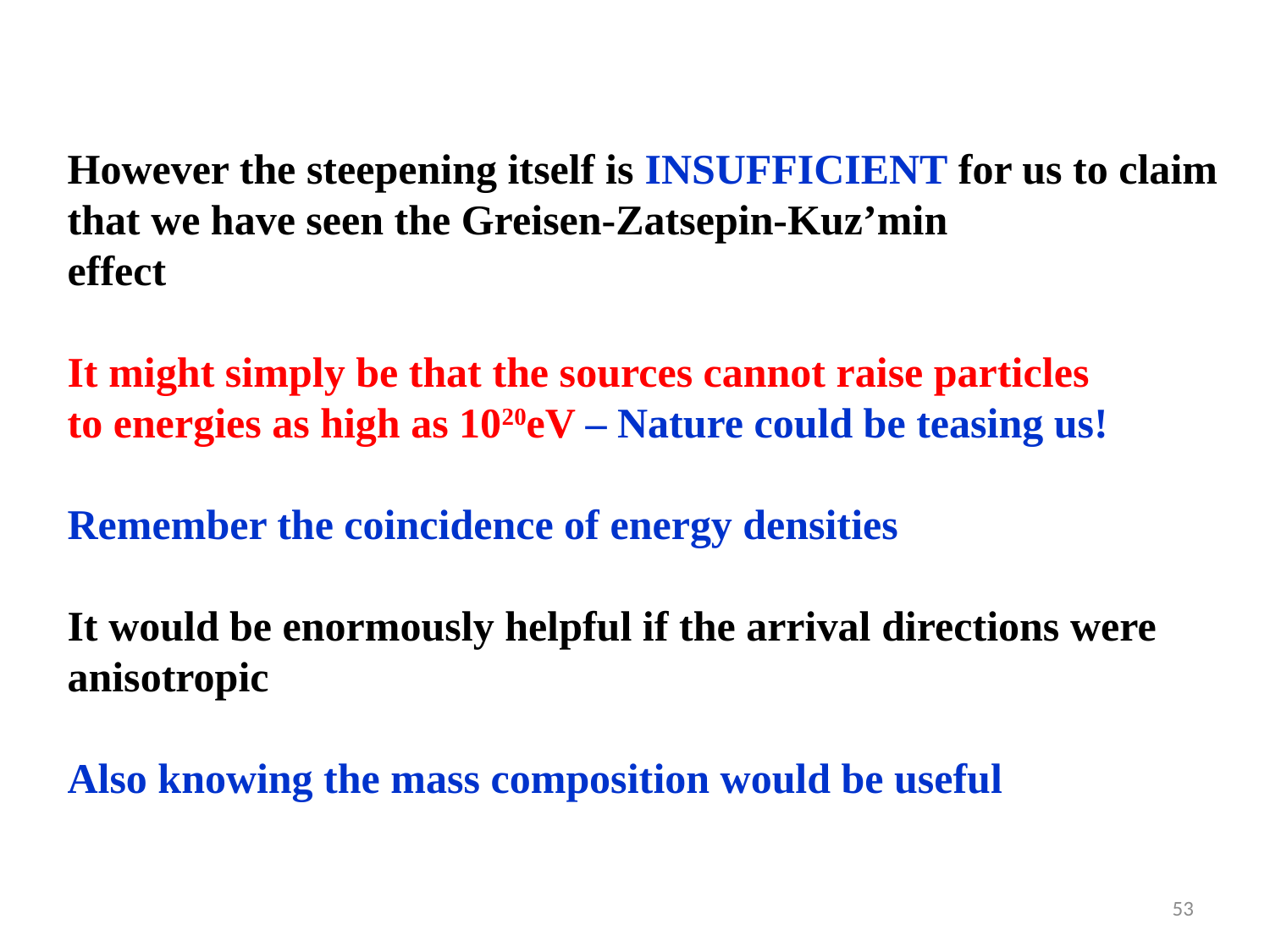

However the steepening itself is INSUFFICIENT for us to claim
that we have seen the Greisen-Zatsepin-Kuz’min
effect

It might simply be that the sources cannot raise particles
to energies as high as 1020eV – Nature could be teasing us!

Remember the coincidence of energy densities

It would be enormously helpful if the arrival directions were
anisotropic

Also knowing the mass composition would be useful

53